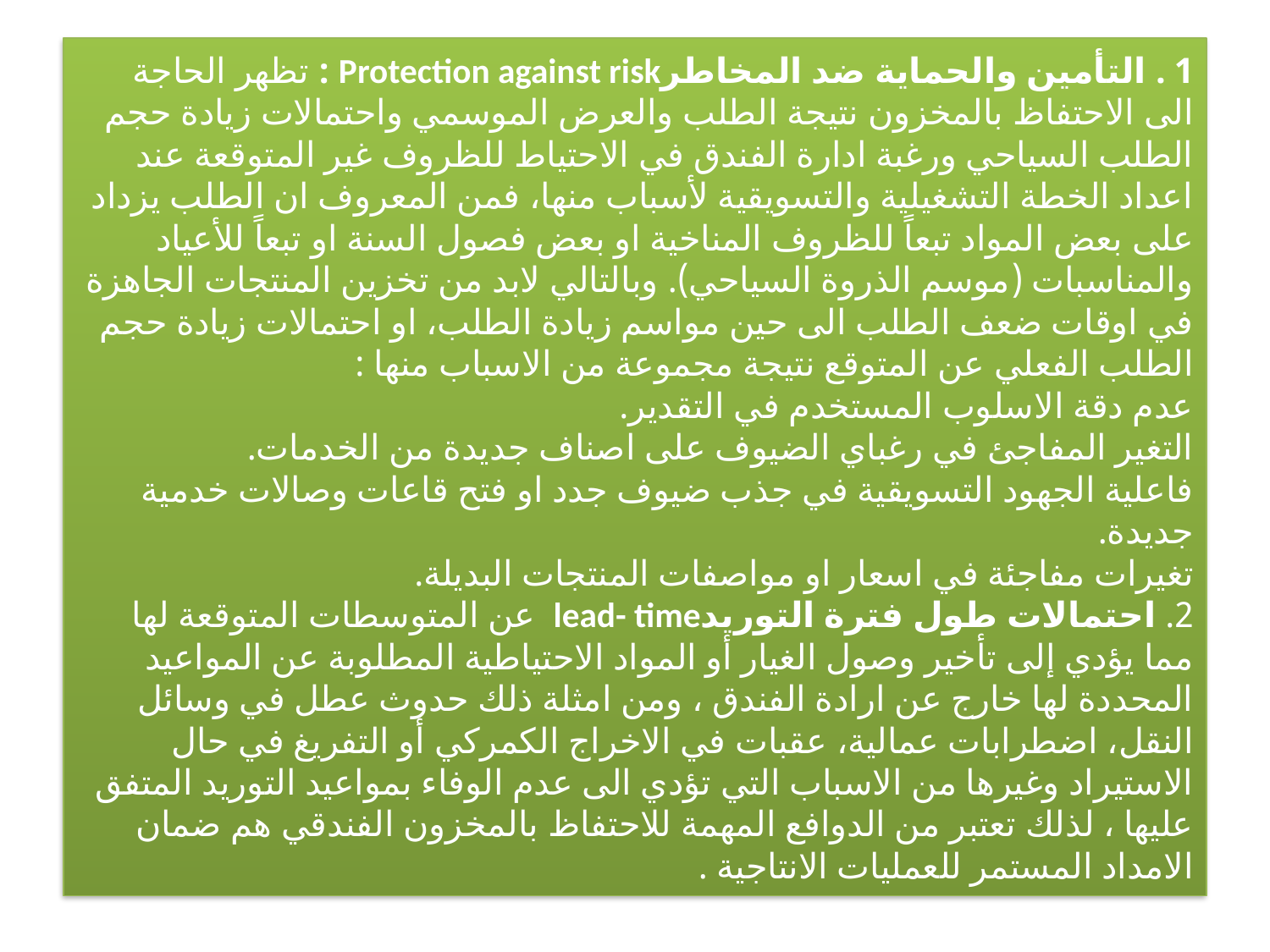

# 1 . التأمين والحماية ضد المخاطرProtection against risk : تظهر الحاجة الى الاحتفاظ بالمخزون نتيجة الطلب والعرض الموسمي واحتمالات زيادة حجم الطلب السياحي ورغبة ادارة الفندق في الاحتياط للظروف غير المتوقعة عند اعداد الخطة التشغيلية والتسويقية لأسباب منها، فمن المعروف ان الطلب يزداد على بعض المواد تبعاً للظروف المناخية او بعض فصول السنة او تبعاً للأعياد والمناسبات (موسم الذروة السياحي). وبالتالي لابد من تخزين المنتجات الجاهزة في اوقات ضعف الطلب الى حين مواسم زيادة الطلب، او احتمالات زيادة حجم الطلب الفعلي عن المتوقع نتيجة مجموعة من الاسباب منها : عدم دقة الاسلوب المستخدم في التقدير. التغير المفاجئ في رغباي الضيوف على اصناف جديدة من الخدمات. فاعلية الجهود التسويقية في جذب ضيوف جدد او فتح قاعات وصالات خدمية جديدة. تغيرات مفاجئة في اسعار او مواصفات المنتجات البديلة. 2. احتمالات طول فترة التوريدlead- time  عن المتوسطات المتوقعة لها مما يؤدي إلى تأخير وصول الغيار أو المواد الاحتياطية المطلوبة عن المواعيد المحددة لها خارج عن ارادة الفندق ، ومن امثلة ذلك حدوث عطل في وسائل النقل، اضطرابات عمالية، عقبات في الاخراج الكمركي أو التفريغ في حال الاستيراد وغيرها من الاسباب التي تؤدي الى عدم الوفاء بمواعيد التوريد المتفق عليها ، لذلك تعتبر من الدوافع المهمة للاحتفاظ بالمخزون الفندقي هم ضمان الامداد المستمر للعمليات الانتاجية .